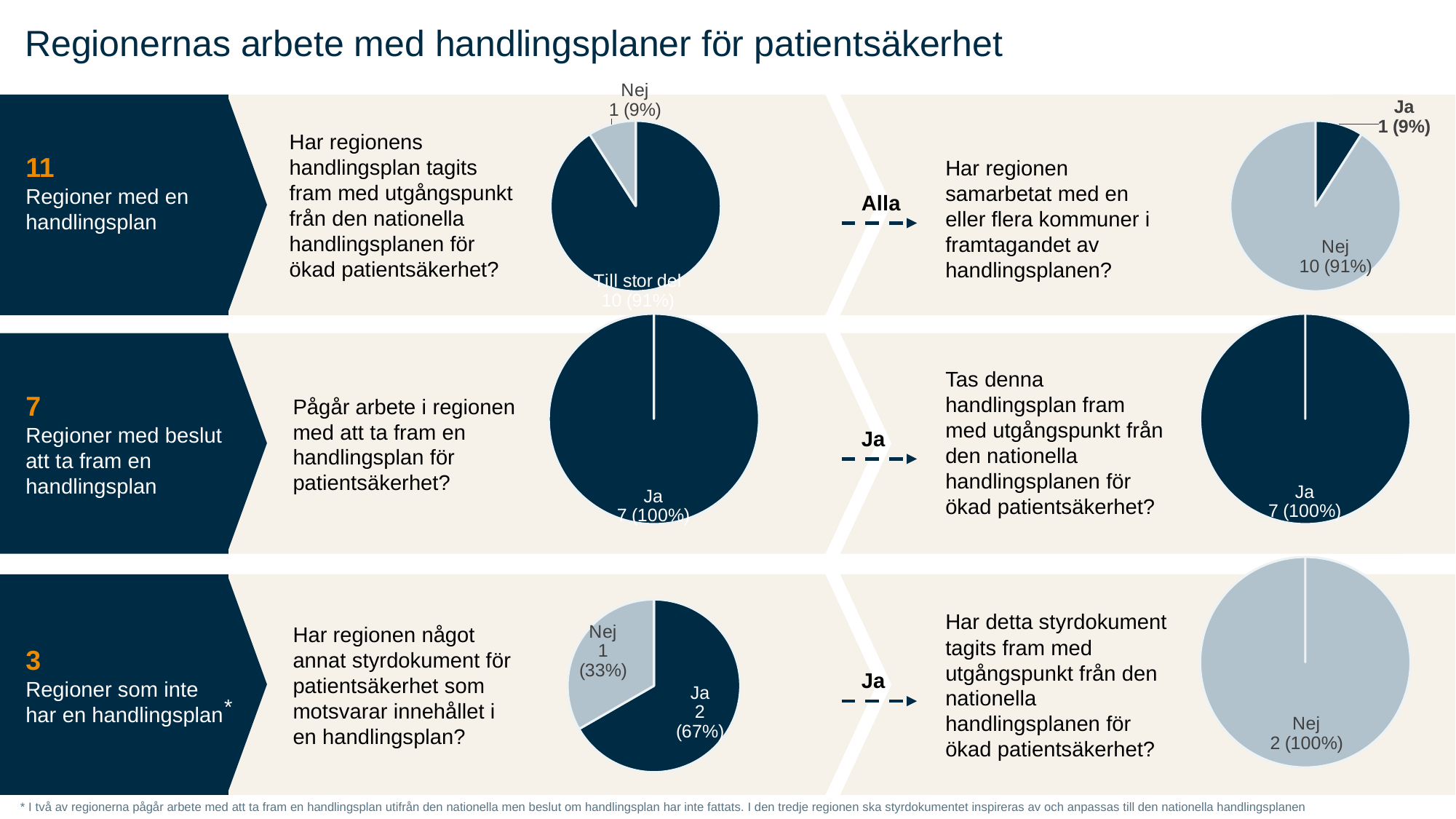

# Regionernas arbete med handlingsplaner för patientsäkerhet

### Chart

| Category | Försäljning |
|---|---|
| Till stor del | 10.0 |
| Till viss del | 0.0 |
| Nej | 1.0 |
| Vet inte | 0.0 |

### Chart

| Category | Försäljning |
|---|---|
| Ja | 1.0 |
| Nej | 10.0 |
| Vet inte | 0.0 |
11
Regioner med en handlingsplan

Har regionens handlingsplan tagits fram med utgångspunkt från den nationella handlingsplanen för ökad patientsäkerhet?
Har regionen samarbetat med en eller flera kommuner i framtagandet av handlingsplanen?
Alla

### Chart

| Category | Försäljning |
|---|---|
| Ja | 7.0 |
| Nej | 0.0 |

### Chart

| Category | Försäljning |
|---|---|
| Ja | 7.0 |
| Nej | 0.0 |
7
Regioner med beslut att ta fram en handlingsplan

Tas denna handlingsplan fram med utgångspunkt från den nationella handlingsplanen för ökad patientsäkerhet?
Pågår arbete i regionen med att ta fram en handlingsplan för patientsäkerhet?
Ja

### Chart

| Category | Försäljning |
|---|---|
| Till stor del | 0.0 |
| Till viss del | 0.0 |
| Nej | 2.0 |
| Vet inte | 0.0 |

### Chart

| Category | Försäljning |
|---|---|
| Ja | 2.0 |
| Nej | 1.0 |
| Vet inte | 0.0 |
3
Regioner som inte har en handlingsplan

Har detta styrdokument tagits fram med utgångspunkt från den nationella handlingsplanen för ökad patientsäkerhet?
Har regionen något annat styrdokument för patientsäkerhet som motsvarar innehållet i en handlingsplan?
Ja

*
* I två av regionerna pågår arbete med att ta fram en handlingsplan utifrån den nationella men beslut om handlingsplan har inte fattats. I den tredje regionen ska styrdokumentet inspireras av och anpassas till den nationella handlingsplanen